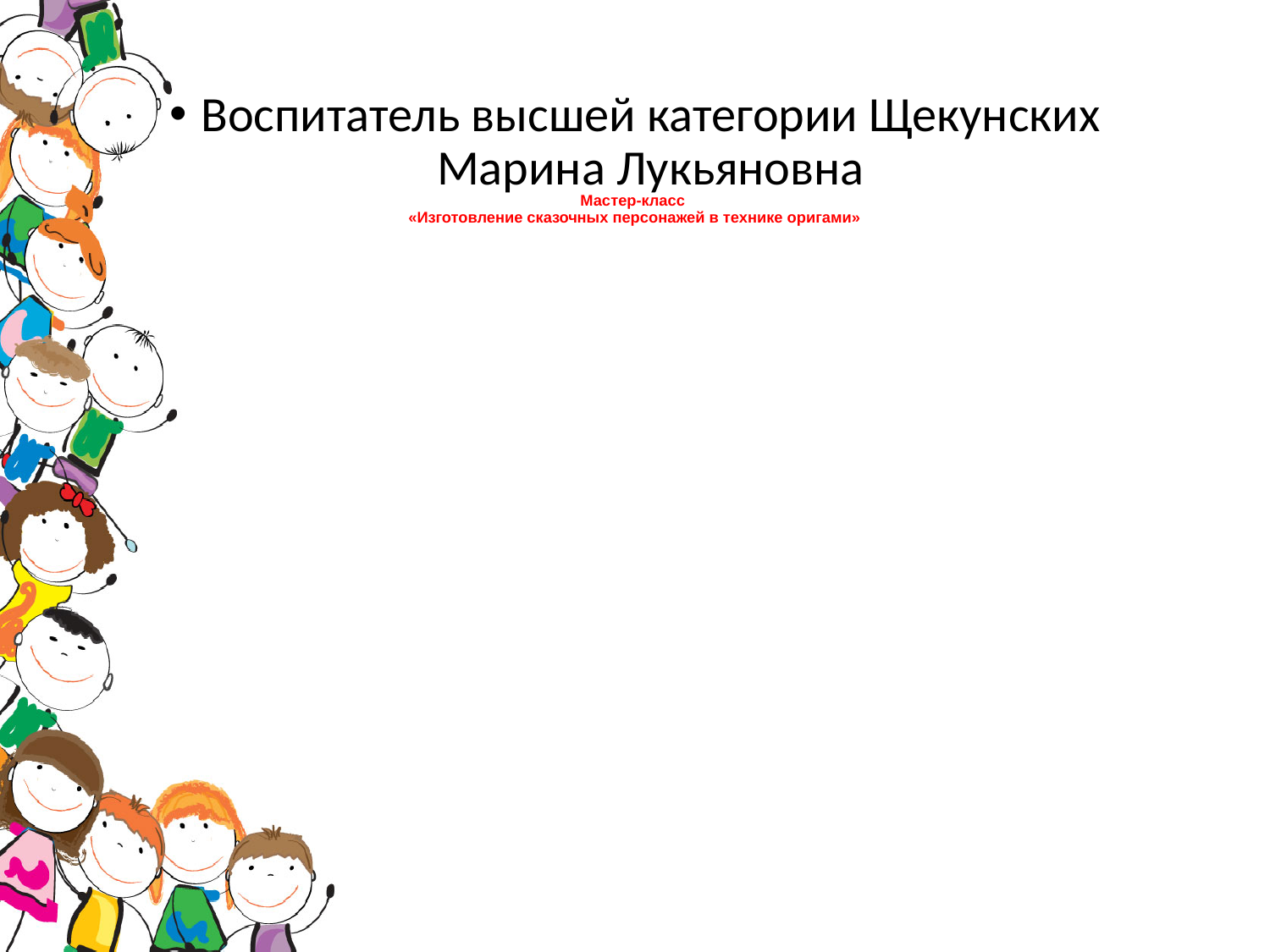

# Мастер-класс «Изготовление сказочных персонажей в технике оригами»
Воспитатель высшей категории Щекунских Марина Лукьяновна